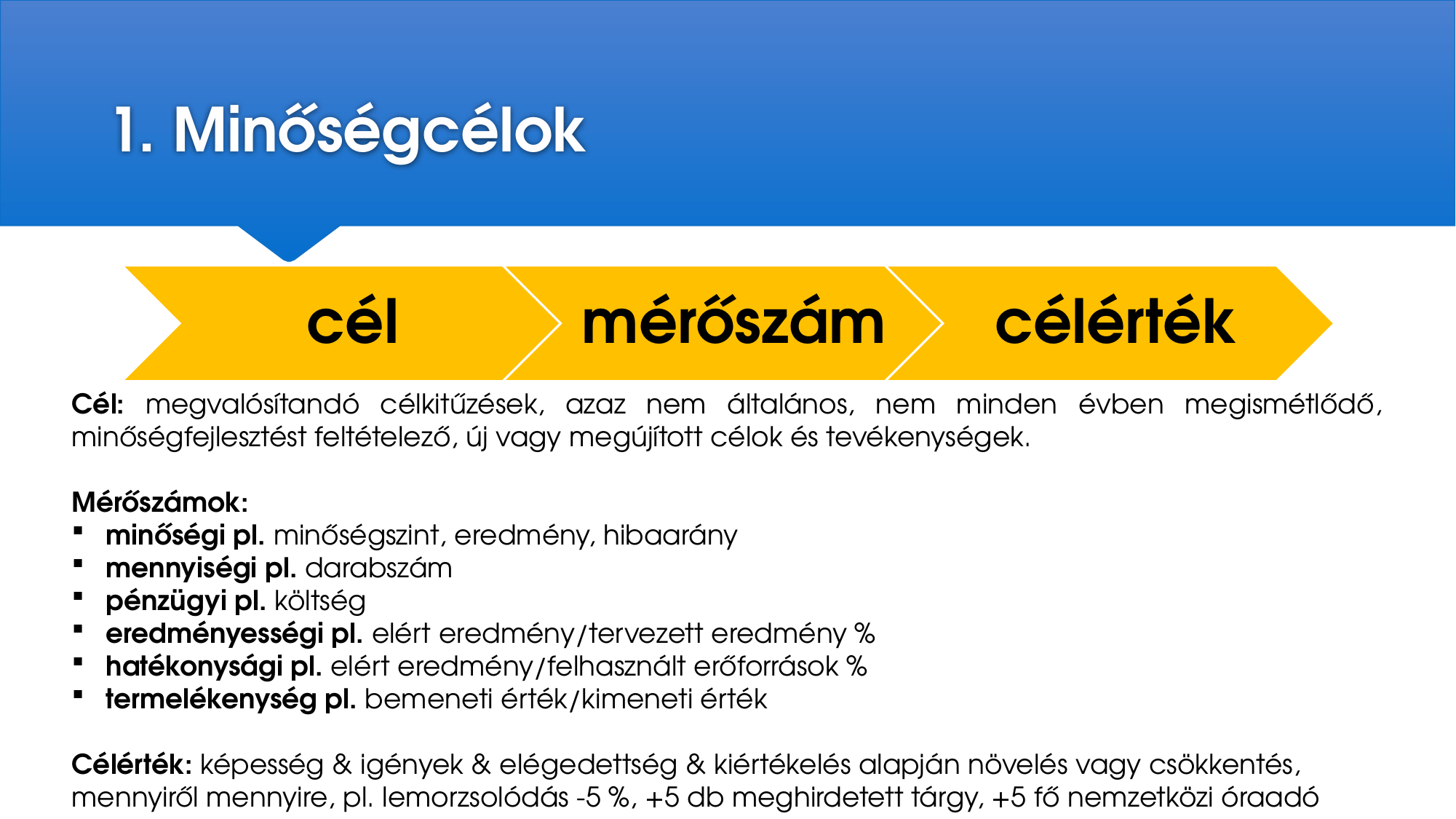

# 1. Minőségcélok
cél
mérőszám
célérték
Cél: megvalósítandó célkitűzések, azaz nem általános, nem minden évben megismétlődő, minőségfejlesztést feltételező, új vagy megújított célok és tevékenységek.

Mérőszámok:
minőségi pl. minőségszint, eredmény, hibaarány
mennyiségi pl. darabszám
pénzügyi pl. költség
eredményességi pl. elért eredmény/tervezett eredmény %
hatékonysági pl. elért eredmény/felhasznált erőforrások %
termelékenység pl. bemeneti érték/kimeneti érték

Célérték: képesség & igények & elégedettség & kiértékelés alapján növelés vagy csökkentés, mennyiről mennyire, pl. lemorzsolódás -5 %, +5 db meghirdetett tárgy, +5 fő nemzetközi óraadó